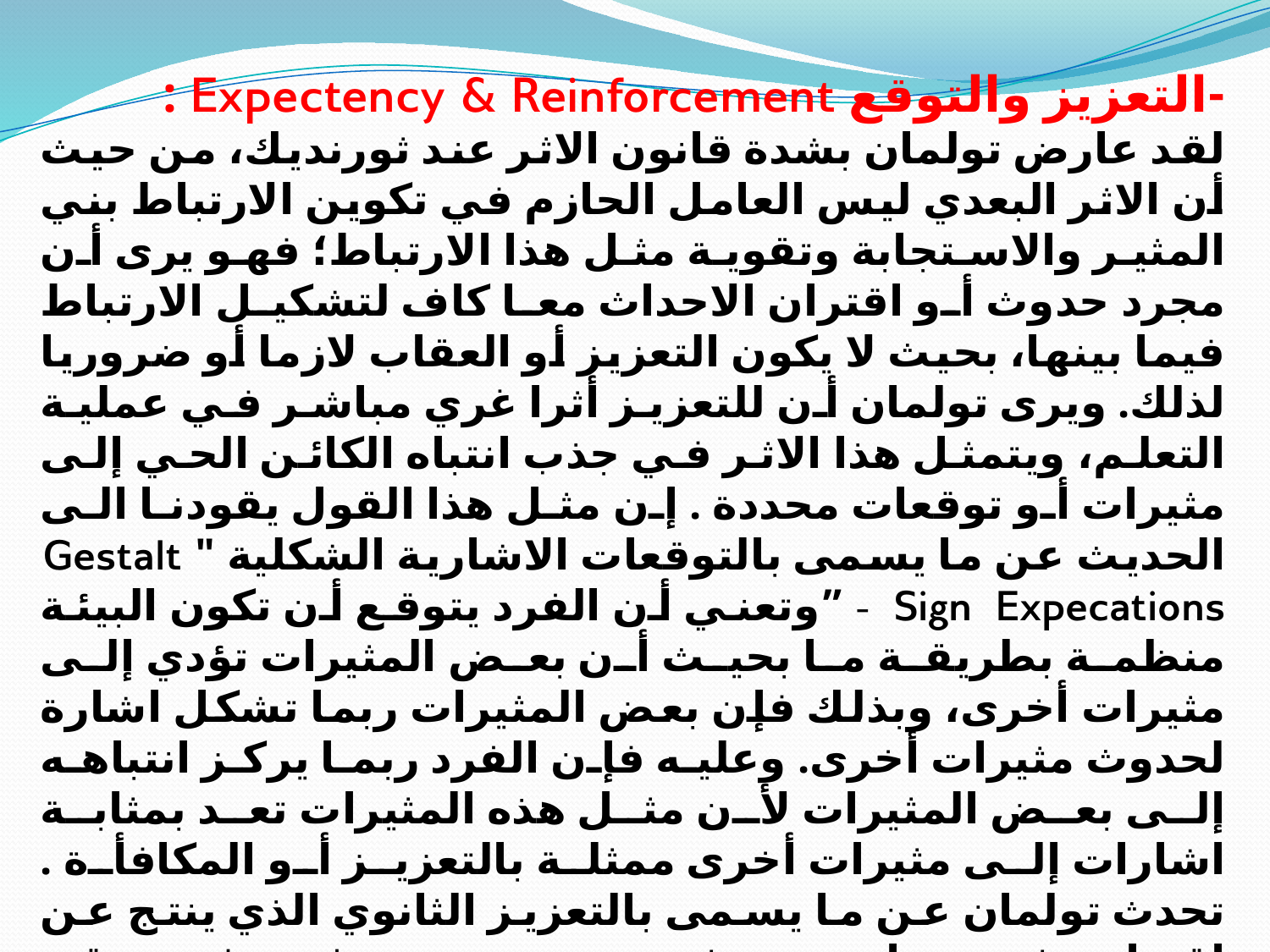

-التعزيز والتوقع Expectency & Reinforcement :
لقد عارض تولمان بشدة قانون الاثر عند ثورنديك، من حيث أن الاثر البعدي ليس العامل الحازم في تكوين الارتباط بني المثير والاستجابة وتقوية مثل هذا الارتباط؛ فهو يرى أن مجرد حدوث أو اقتران الاحداث معا كاف لتشكيل الارتباط فيما بينها، بحيث لا يكون التعزيز أو العقاب لازما أو ضروريا لذلك. ويرى تولمان أن للتعزيز أثرا غري مباشر في عملية التعلم، ويتمثل هذا الاثر في جذب انتباه الكائن الحي إلى مثيرات أو توقعات محددة . إن مثل هذا القول يقودنا الى الحديث عن ما يسمى بالتوقعات الاشارية الشكلية " Gestalt - Sign Expecations ”وتعني أن الفرد يتوقع أن تكون البيئة منظمة بطريقة ما بحيث أن بعض المثيرات تؤدي إلى مثيرات أخرى، وبذلك فإن بعض المثيرات ربما تشكل اشارة لحدوث مثيرات أخرى. وعليه فإن الفرد ربما يركز انتباهه إلى بعض المثيرات لأن مثل هذه المثيرات تعد بمثابة اشارات إلى مثيرات أخرى ممثلة بالتعزيز أو المكافأة . تحدث تولمان عن ما يسمى بالتعزيز الثانوي الذي ينتج عن اقتران مثري محايد مع مثري تعزيزي تم تحفيزه في توقع معني. فإذا كان المثير (م2 ) في التوقع ( م1-س1-م2) محفزا واقترن به مثري محايد آخر (م*) ، فإن المثير الثاني يصبح محفزا وذا قيمة بالنسبة للكائن، وانطلاقا من ذلك فإن المثيرات التي تؤدي إلى أهداف ذات قيمة فإنها تصبح أيضا أهدافا ذات قيمة فرعية للكائن .